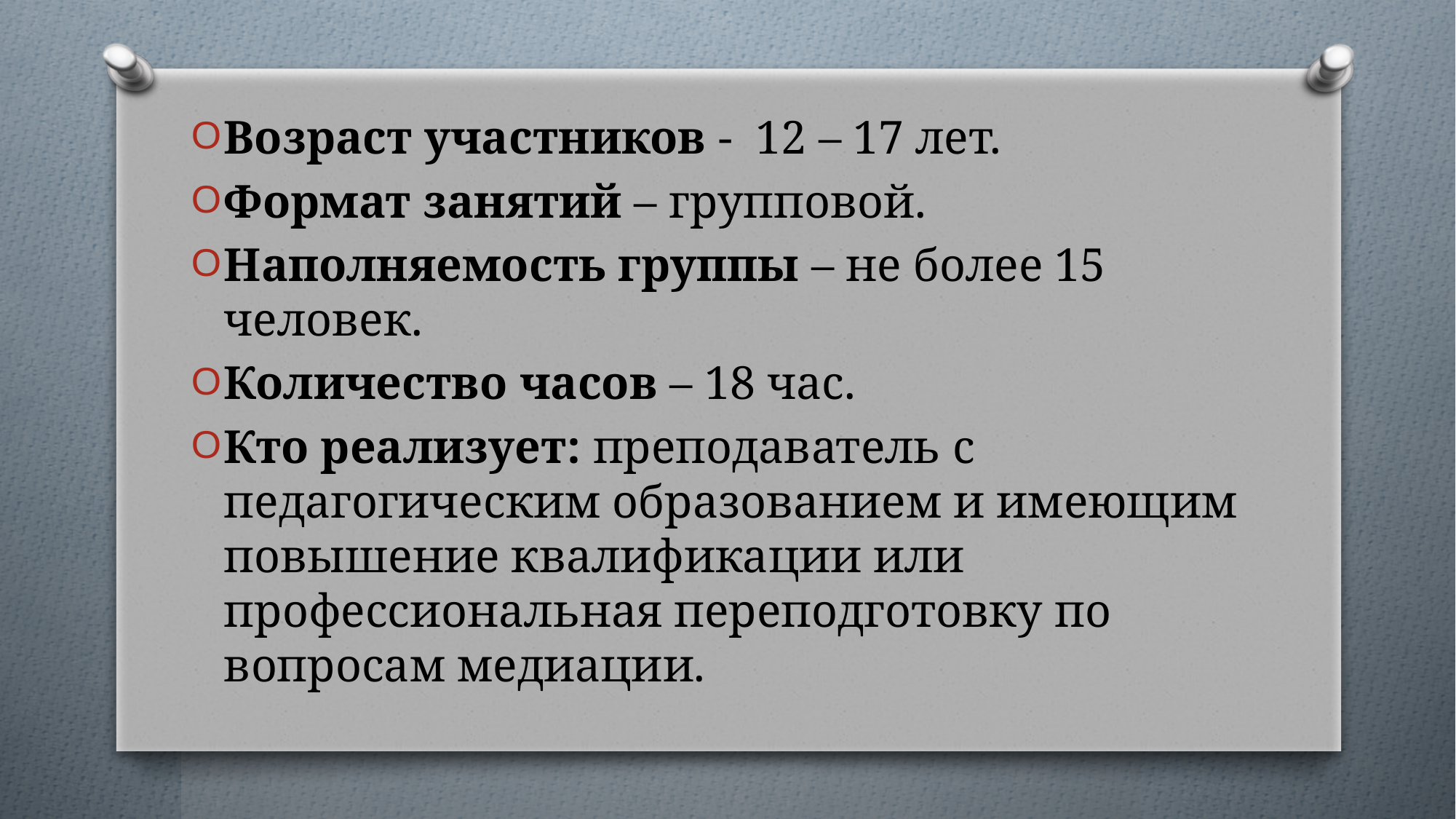

Возраст участников -  12 – 17 лет.
Формат занятий – групповой.
Наполняемость группы – не более 15 человек.
Количество часов – 18 час.
Кто реализует: преподаватель с педагогическим образованием и имеющим повышение квалификации или профессиональная переподготовку по вопросам медиации.